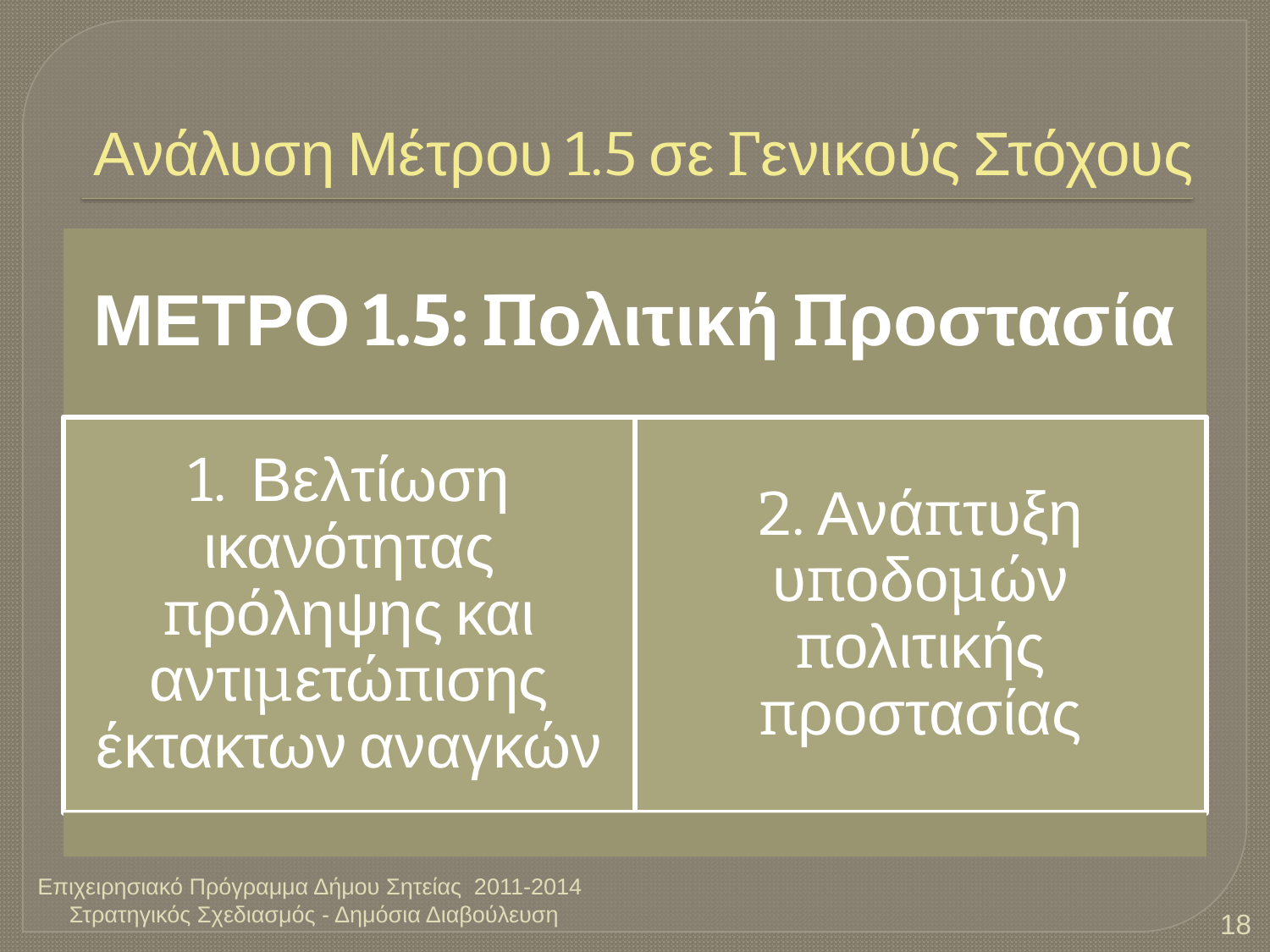

# Ανάλυση Μέτρου 1.5 σε Γενικούς Στόχους
ΜΕΤΡΟ 1.5: Πολιτική Προστασία
1.  Βελτίωση ικανότητας πρόληψης και αντιμετώπισης έκτακτων αναγκών
2. Ανάπτυξη υποδομών πολιτικής προστασίας
Επιχειρησιακό Πρόγραμμα Δήμου Σητείας  2011-2014        Στρατηγικός Σχεδιασμός - Δημόσια Διαβούλευση
18